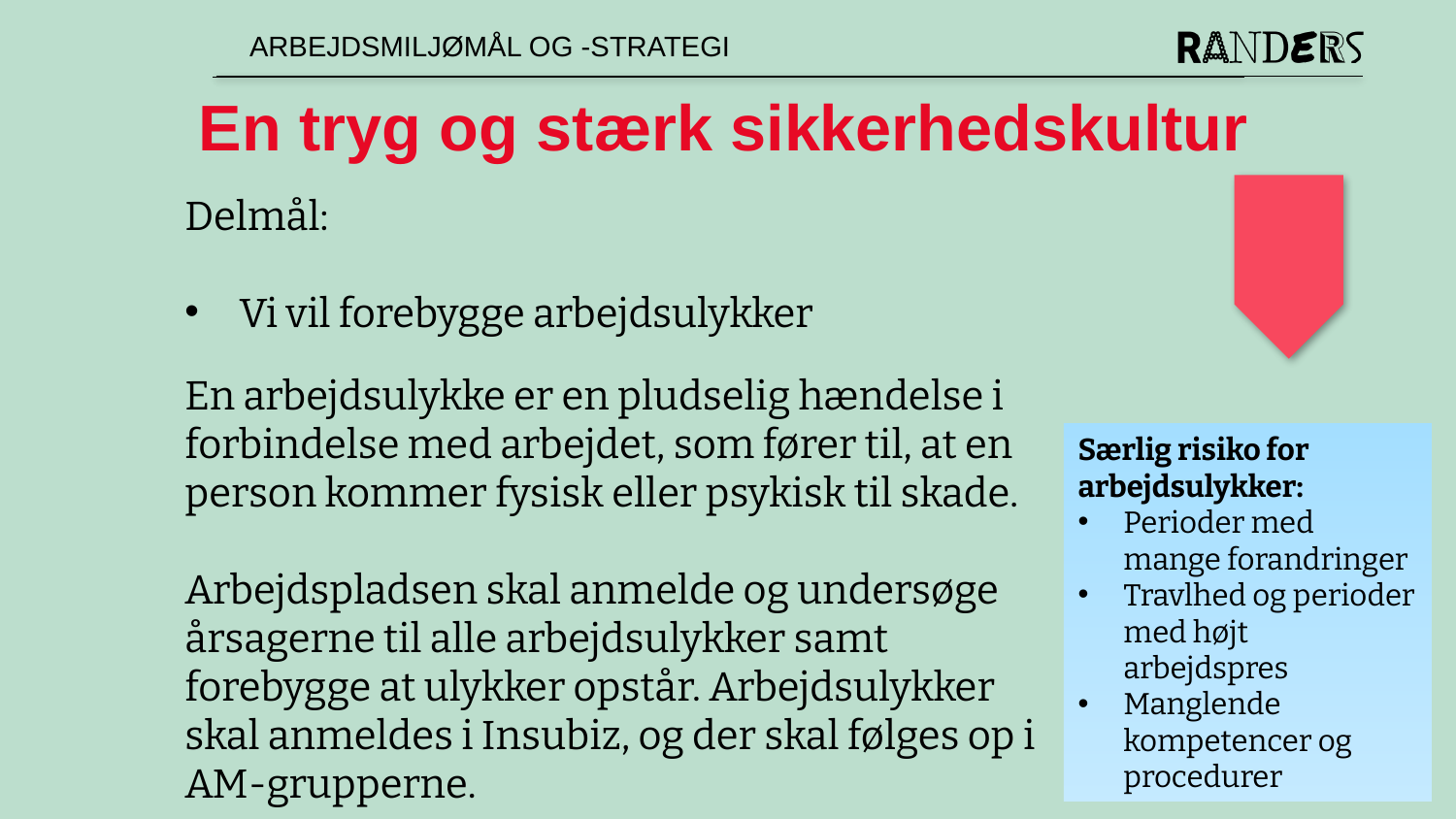

ARBEJDSMILJØMÅL OG -STRATEGI

En tryg og stærk sikkerhedskultur
Delmål:

Vi vil forebygge arbejdsulykker

En arbejdsulykke er en pludselig hændelse i forbindelse med arbejdet, som fører til, at en person kommer fysisk eller psykisk til skade.

Arbejdspladsen skal anmelde og undersøge årsagerne til alle arbejdsulykker samt forebygge at ulykker opstår. Arbejdsulykker skal anmeldes i Insubiz, og der skal følges op i AM-grupperne.

Særlig risiko for arbejdsulykker:
Perioder med mange forandringer
Travlhed og perioder med højt arbejdspres
Manglende kompetencer og procedurer